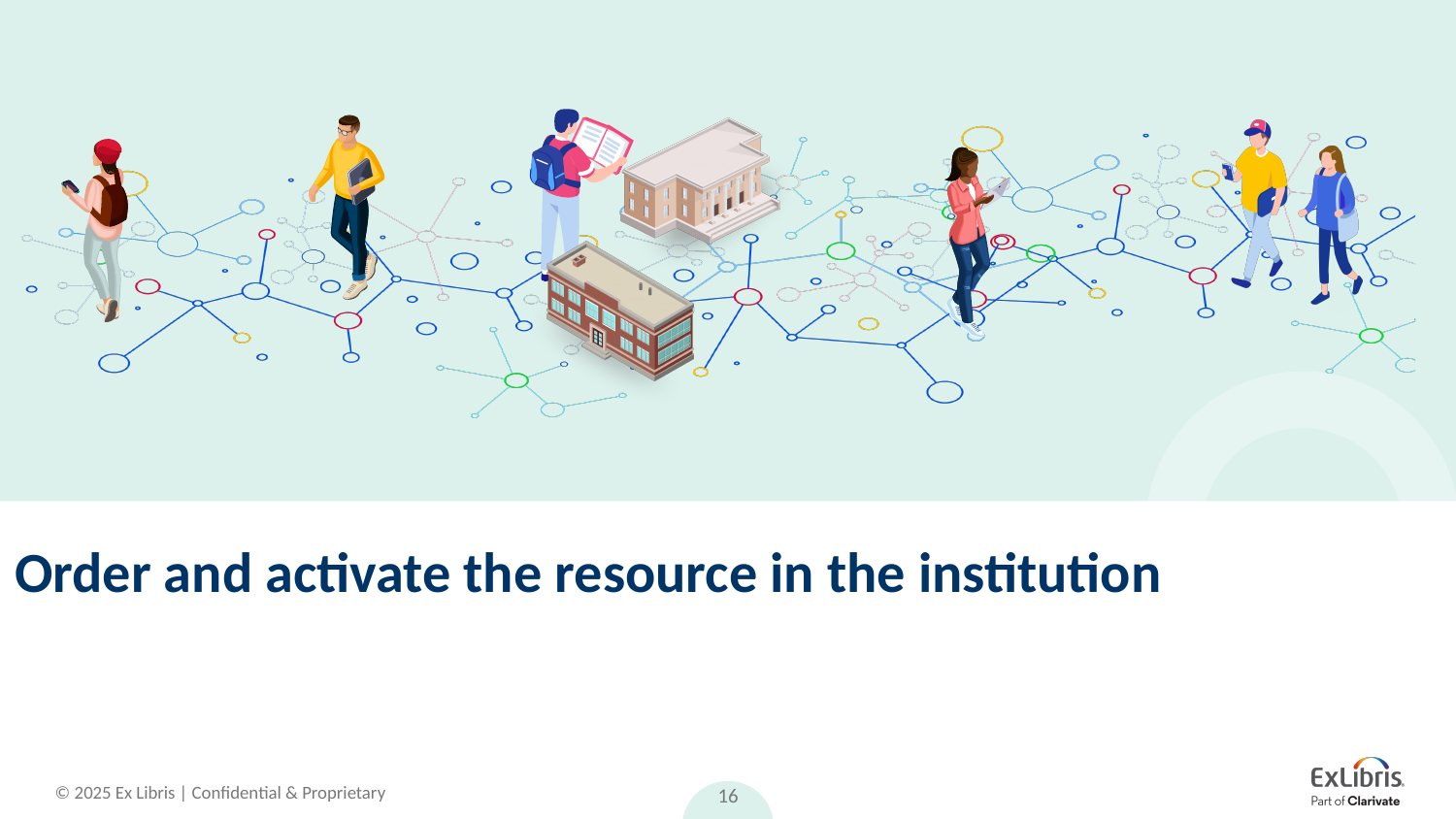

# Order and activate the resource in the institution
16